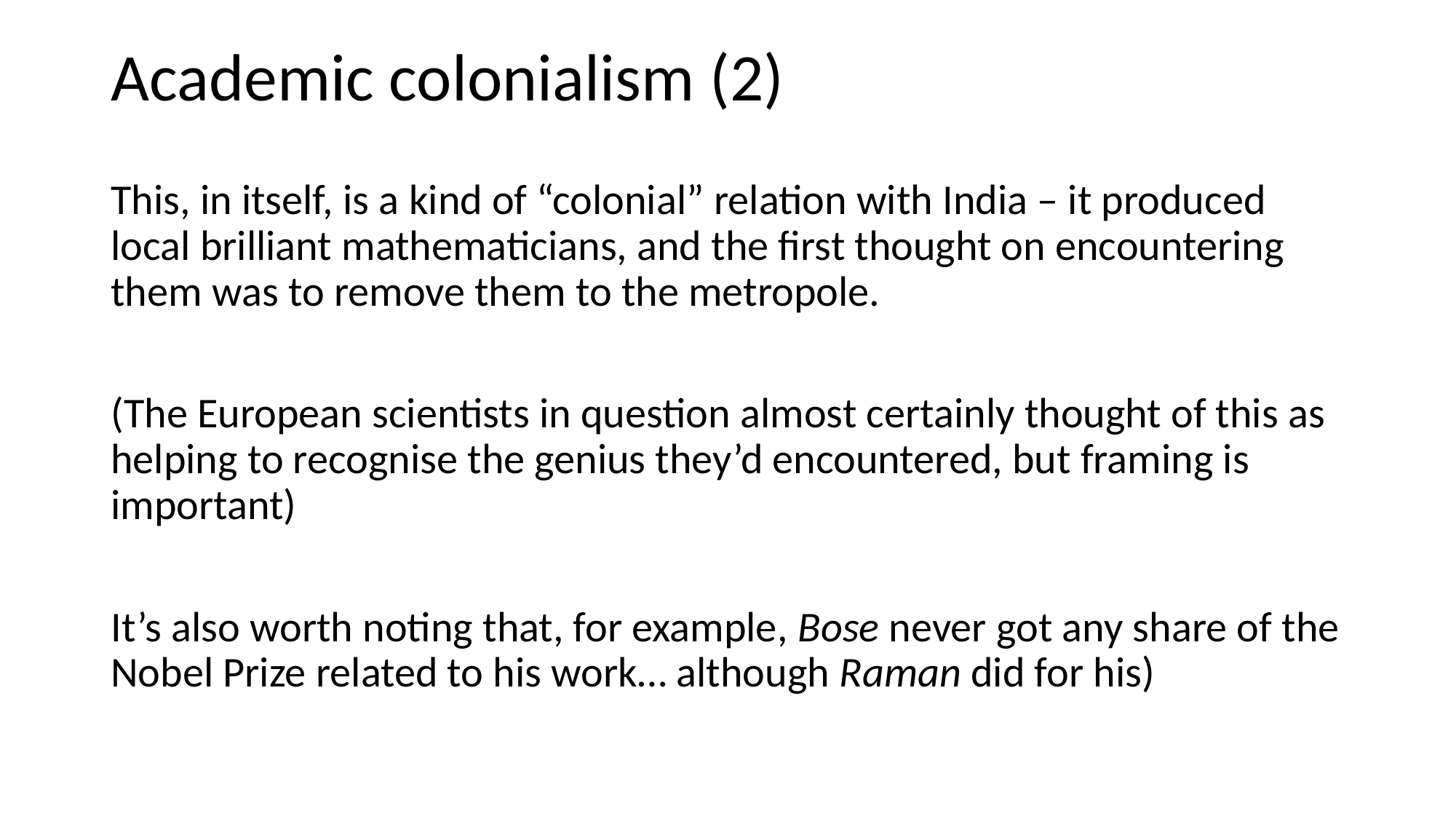

# Academic colonialism (2)
This, in itself, is a kind of “colonial” relation with India – it produced local brilliant mathematicians, and the first thought on encountering them was to remove them to the metropole.

(The European scientists in question almost certainly thought of this as helping to recognise the genius they’d encountered, but framing is important)

It’s also worth noting that, for example, Bose never got any share of the Nobel Prize related to his work… although Raman did for his)